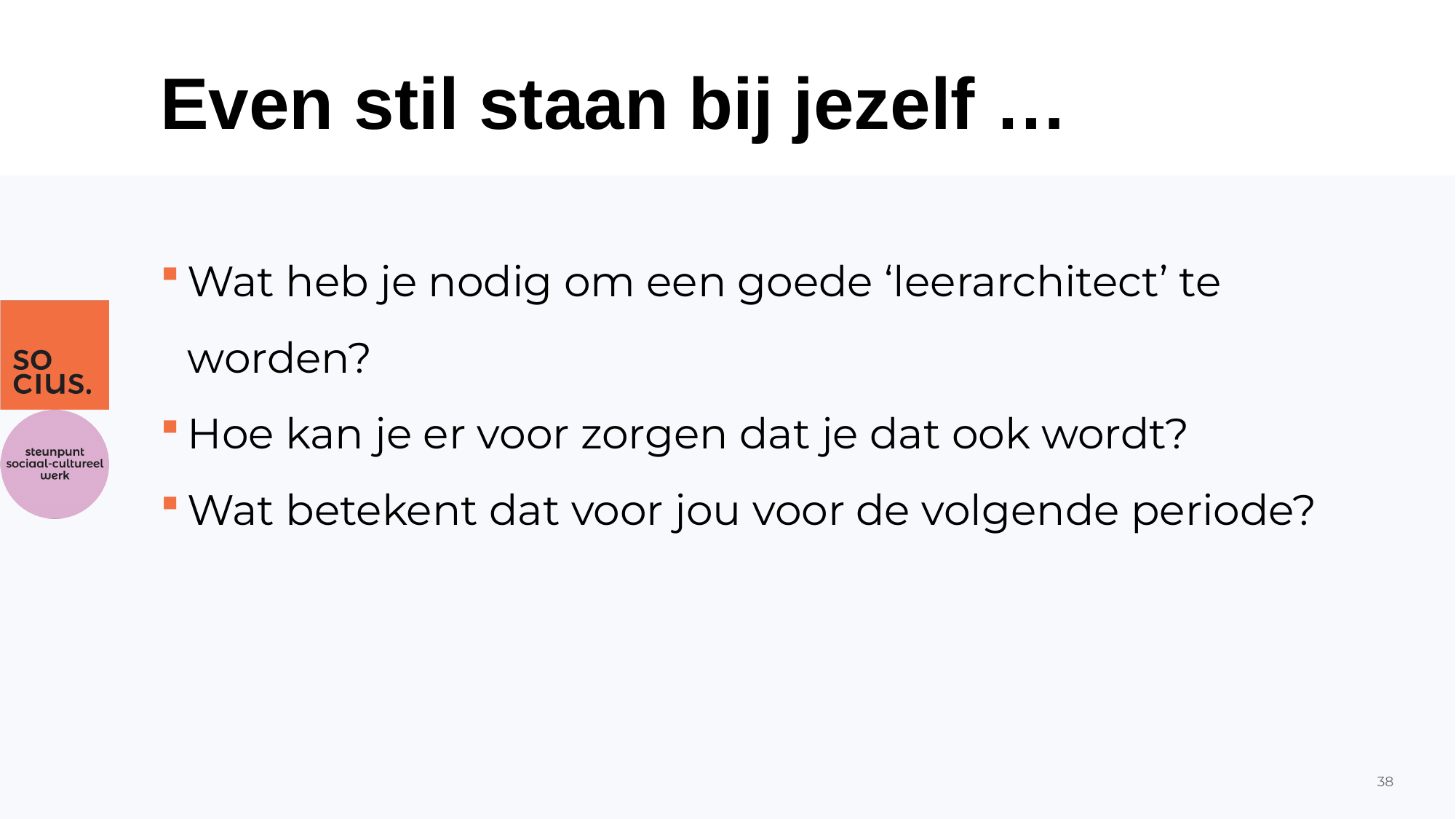

# Even stil staan bij jezelf …
Wat heb je nodig om een goede ‘leerarchitect’ te worden?
Hoe kan je er voor zorgen dat je dat ook wordt?
Wat betekent dat voor jou voor de volgende periode?

38